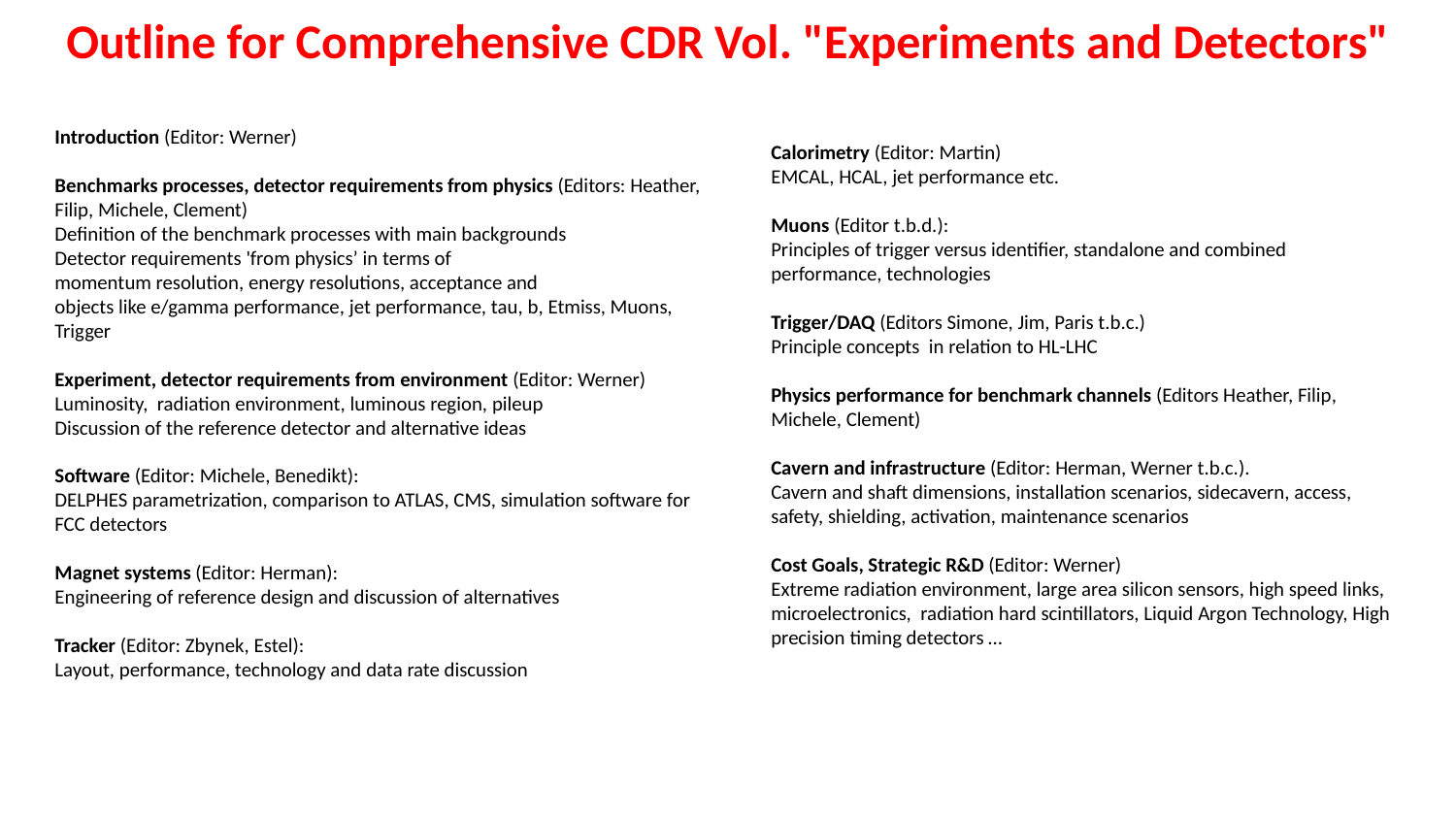

Outline for Comprehensive CDR Vol. "Experiments and Detectors"

Introduction (Editor: Werner)

Benchmarks processes, detector requirements from physics (Editors: Heather, Filip, Michele, Clement)
Definition of the benchmark processes with main backgrounds
Detector requirements 'from physics’ in terms of
momentum resolution, energy resolutions, acceptance and
objects like e/gamma performance, jet performance, tau, b, Etmiss, Muons, Trigger

Experiment, detector requirements from environment (Editor: Werner)
Luminosity,  radiation environment, luminous region, pileup
Discussion of the reference detector and alternative ideas

Software (Editor: Michele, Benedikt):
DELPHES parametrization, comparison to ATLAS, CMS, simulation software for FCC detectors

Magnet systems (Editor: Herman):
Engineering of reference design and discussion of alternatives

Tracker (Editor: Zbynek, Estel):
Layout, performance, technology and data rate discussion

Calorimetry (Editor: Martin)
EMCAL, HCAL, jet performance etc.

Muons (Editor t.b.d.):
Principles of trigger versus identifier, standalone and combined performance, technologies

Trigger/DAQ (Editors Simone, Jim, Paris t.b.c.)
Principle concepts  in relation to HL-LHC

Physics performance for benchmark channels (Editors Heather, Filip, Michele, Clement)

Cavern and infrastructure (Editor: Herman, Werner t.b.c.).
Cavern and shaft dimensions, installation scenarios, sidecavern, access, safety, shielding, activation, maintenance scenarios

Cost Goals, Strategic R&D (Editor: Werner)
Extreme radiation environment, large area silicon sensors, high speed links,
microelectronics,  radiation hard scintillators, Liquid Argon Technology, High precision timing detectors …